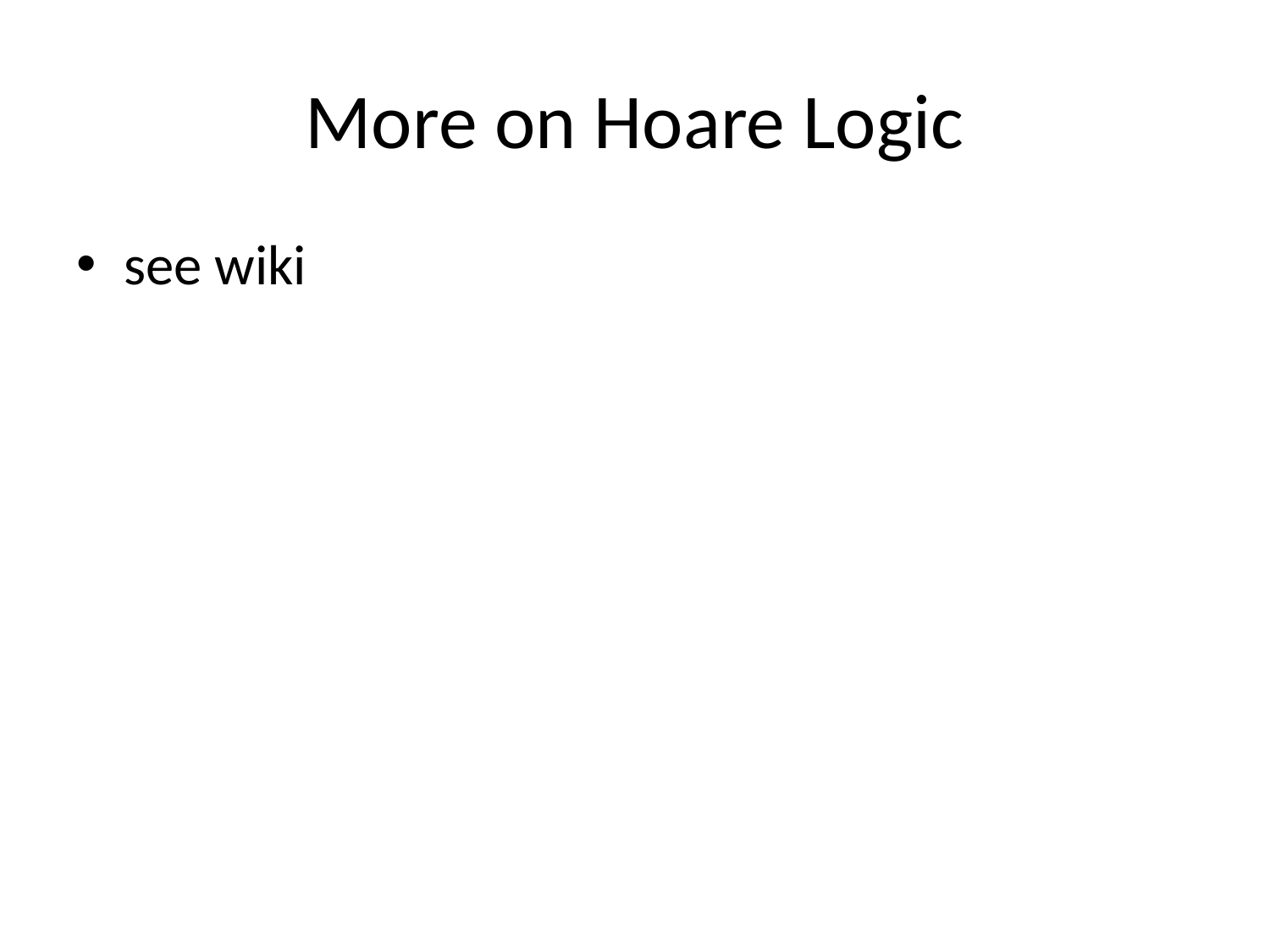

# More on Hoare Logic
see wiki